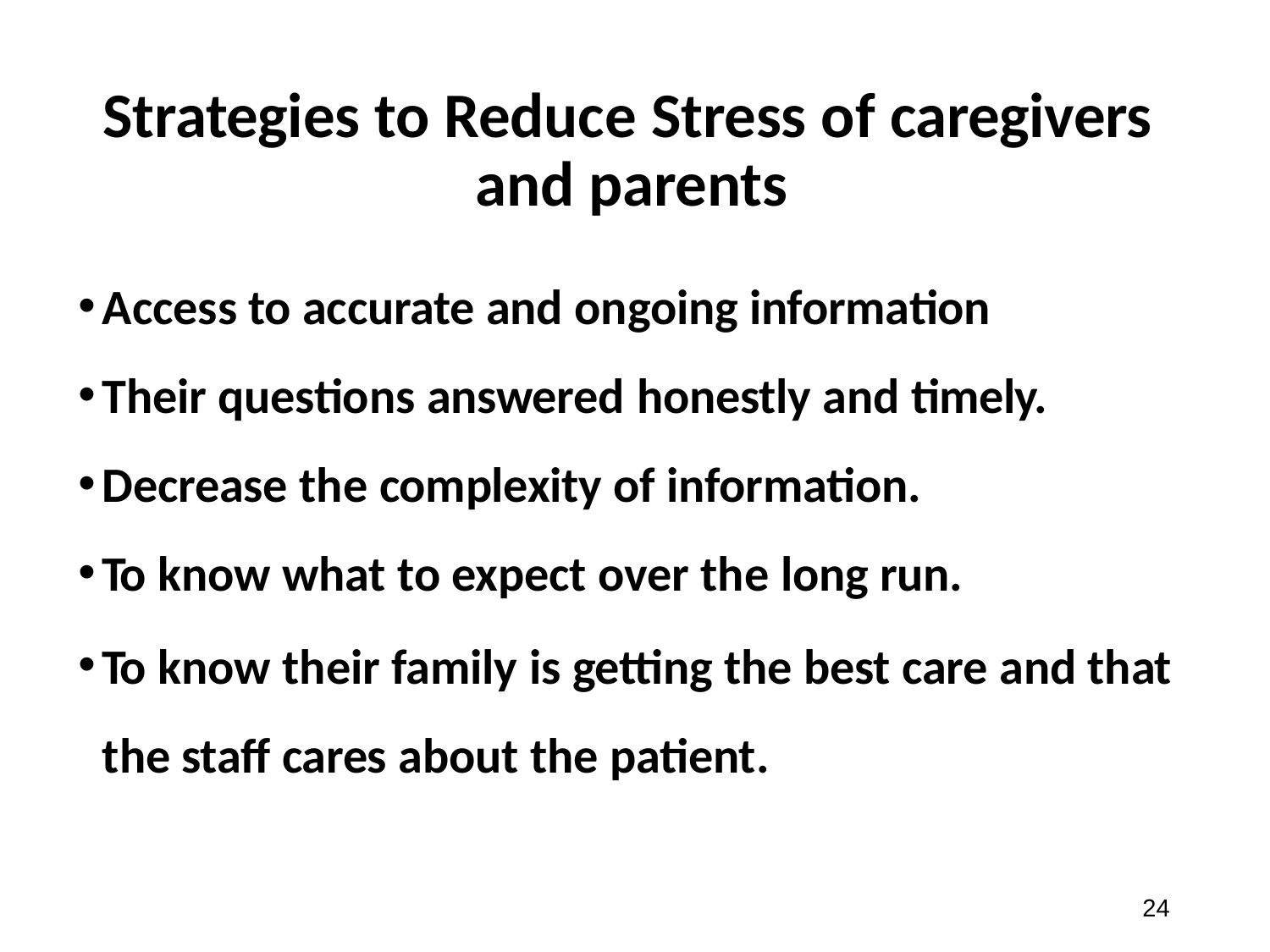

# Strategies to Reduce Stress of caregivers  and parents
Access to accurate and ongoing information
Their questions answered honestly and timely.
Decrease the complexity of information.
To know what to expect over the long run.
To know their family is getting the best care and that  the staff cares about the patient.
24